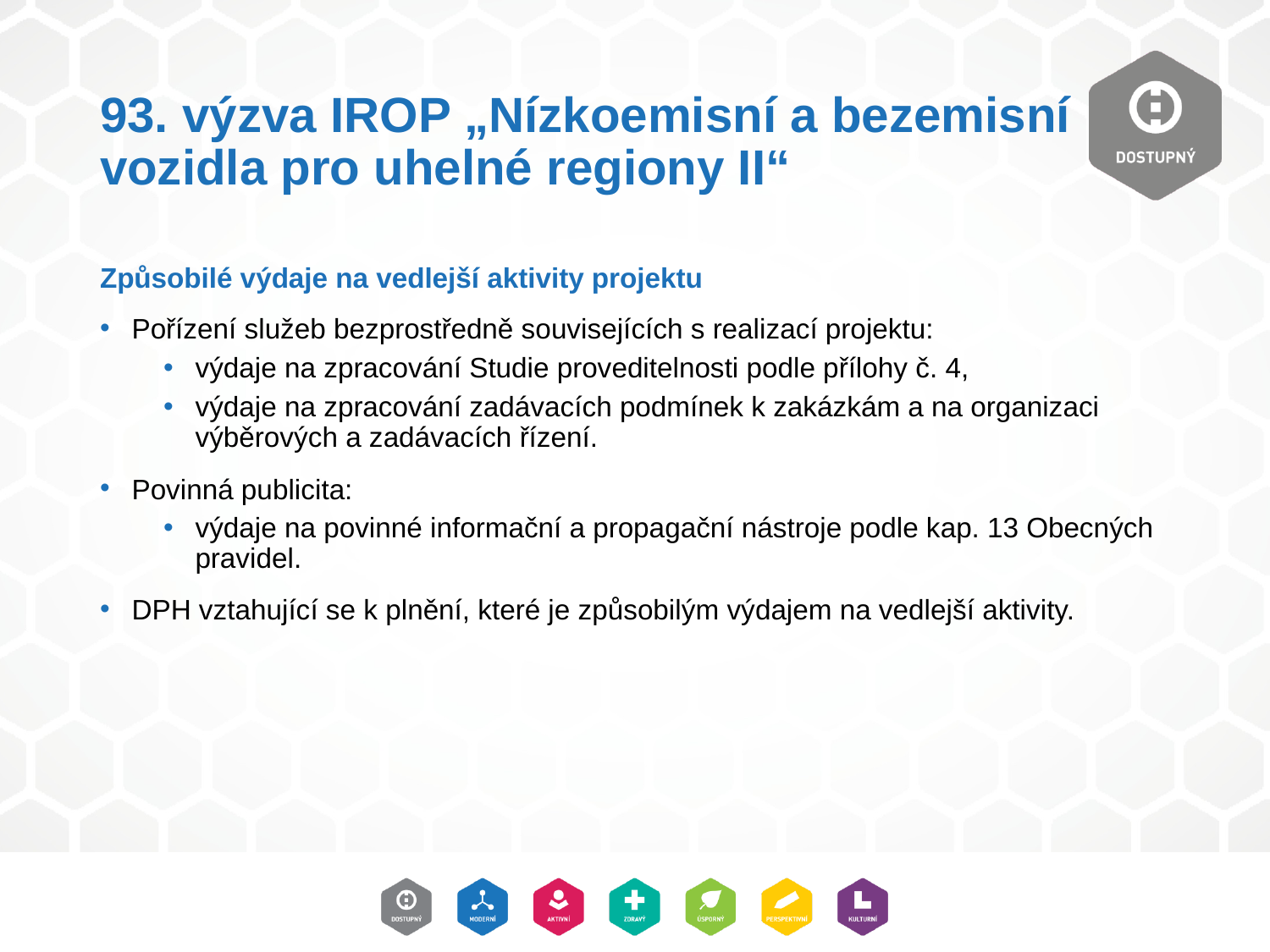

# 93. výzva IROP „Nízkoemisní a bezemisní vozidla pro uhelné regiony II“
Způsobilé výdaje na vedlejší aktivity projektu
Pořízení služeb bezprostředně souvisejících s realizací projektu:
výdaje na zpracování Studie proveditelnosti podle přílohy č. 4,
výdaje na zpracování zadávacích podmínek k zakázkám a na organizaci výběrových a zadávacích řízení.
Povinná publicita:
výdaje na povinné informační a propagační nástroje podle kap. 13 Obecných pravidel.
DPH vztahující se k plnění, které je způsobilým výdajem na vedlejší aktivity.